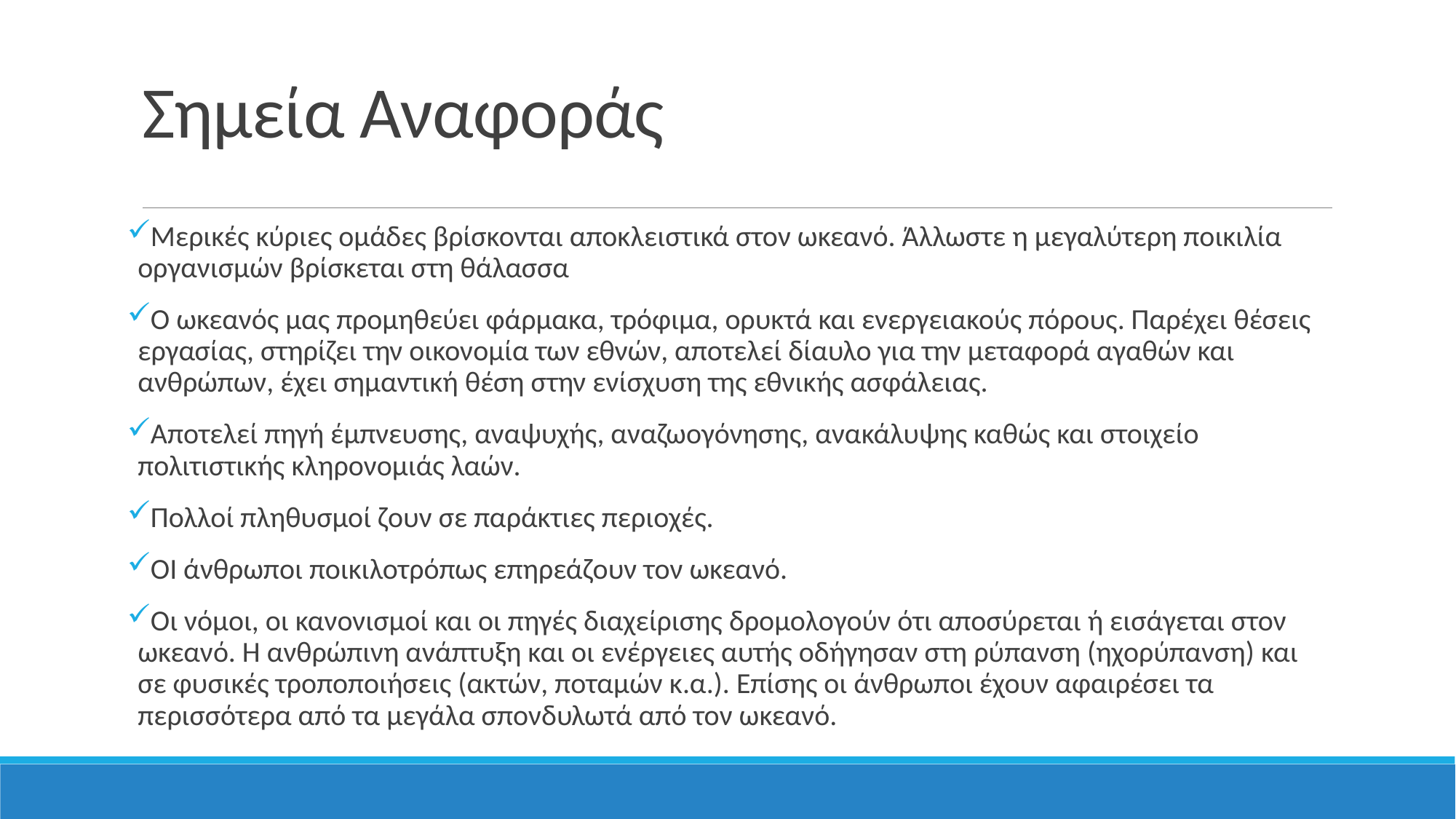

# Σημεία Αναφοράς
Μερικές κύριες ομάδες βρίσκονται αποκλειστικά στον ωκεανό. Άλλωστε η μεγαλύτερη ποικιλία οργανισμών βρίσκεται στη θάλασσα
Ο ωκεανός μας προμηθεύει φάρμακα, τρόφιμα, ορυκτά και ενεργειακούς πόρους. Παρέχει θέσεις εργασίας, στηρίζει την οικονομία των εθνών, αποτελεί δίαυλο για την μεταφορά αγαθών και ανθρώπων, έχει σημαντική θέση στην ενίσχυση της εθνικής ασφάλειας.
Αποτελεί πηγή έμπνευσης, αναψυχής, αναζωογόνησης, ανακάλυψης καθώς και στοιχείο πολιτιστικής κληρονομιάς λαών.
Πολλοί πληθυσμοί ζουν σε παράκτιες περιοχές.
ΟΙ άνθρωποι ποικιλοτρόπως επηρεάζουν τον ωκεανό.
Οι νόμοι, οι κανονισμοί και οι πηγές διαχείρισης δρομολογούν ότι αποσύρεται ή εισάγεται στον ωκεανό. Η ανθρώπινη ανάπτυξη και οι ενέργειες αυτής οδήγησαν στη ρύπανση (ηχορύπανση) και σε φυσικές τροποποιήσεις (ακτών, ποταμών κ.α.). Επίσης οι άνθρωποι έχουν αφαιρέσει τα περισσότερα από τα μεγάλα σπονδυλωτά από τον ωκεανό.